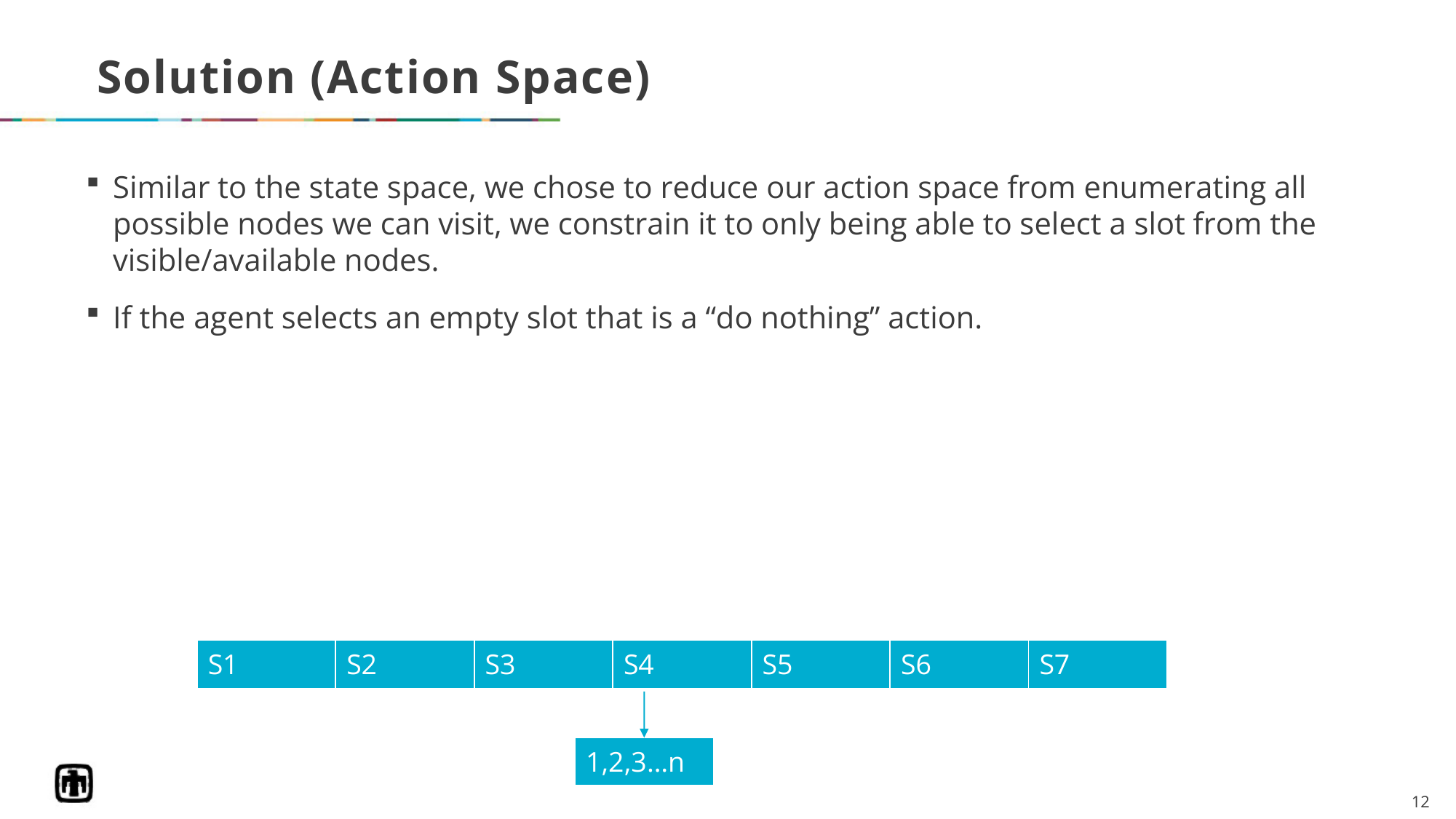

# Solution (Action Space)
Similar to the state space, we chose to reduce our action space from enumerating all possible nodes we can visit, we constrain it to only being able to select a slot from the visible/available nodes.
If the agent selects an empty slot that is a “do nothing” action.

| S1 | S2 | S3 | S4 | S5 | S6 | S7 |
| --- | --- | --- | --- | --- | --- | --- |
| 1,2,3…n |
| --- |